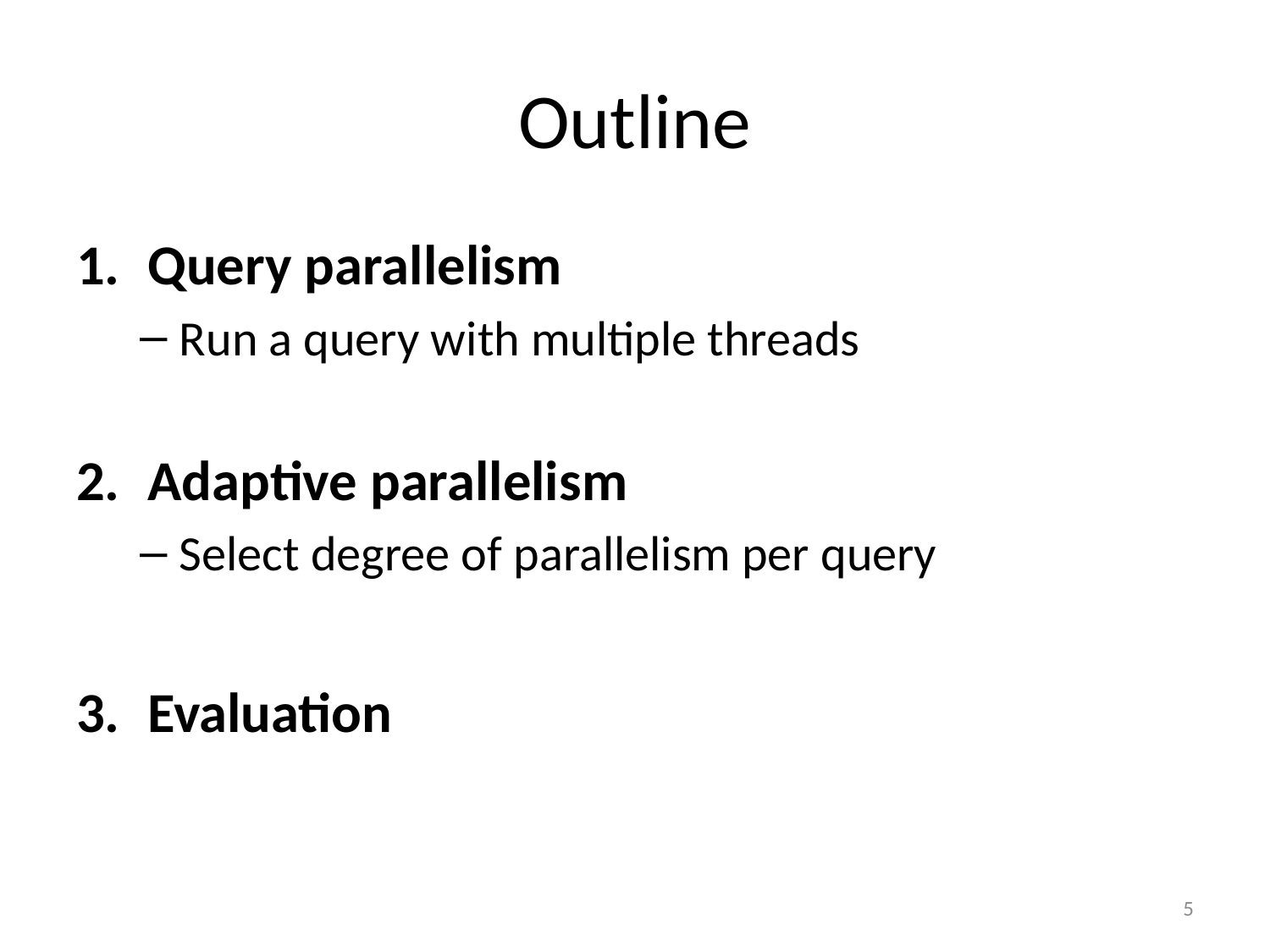

# Outline
Query parallelism
Run a query with multiple threads

Adaptive parallelism
Select degree of parallelism per query

Evaluation
5